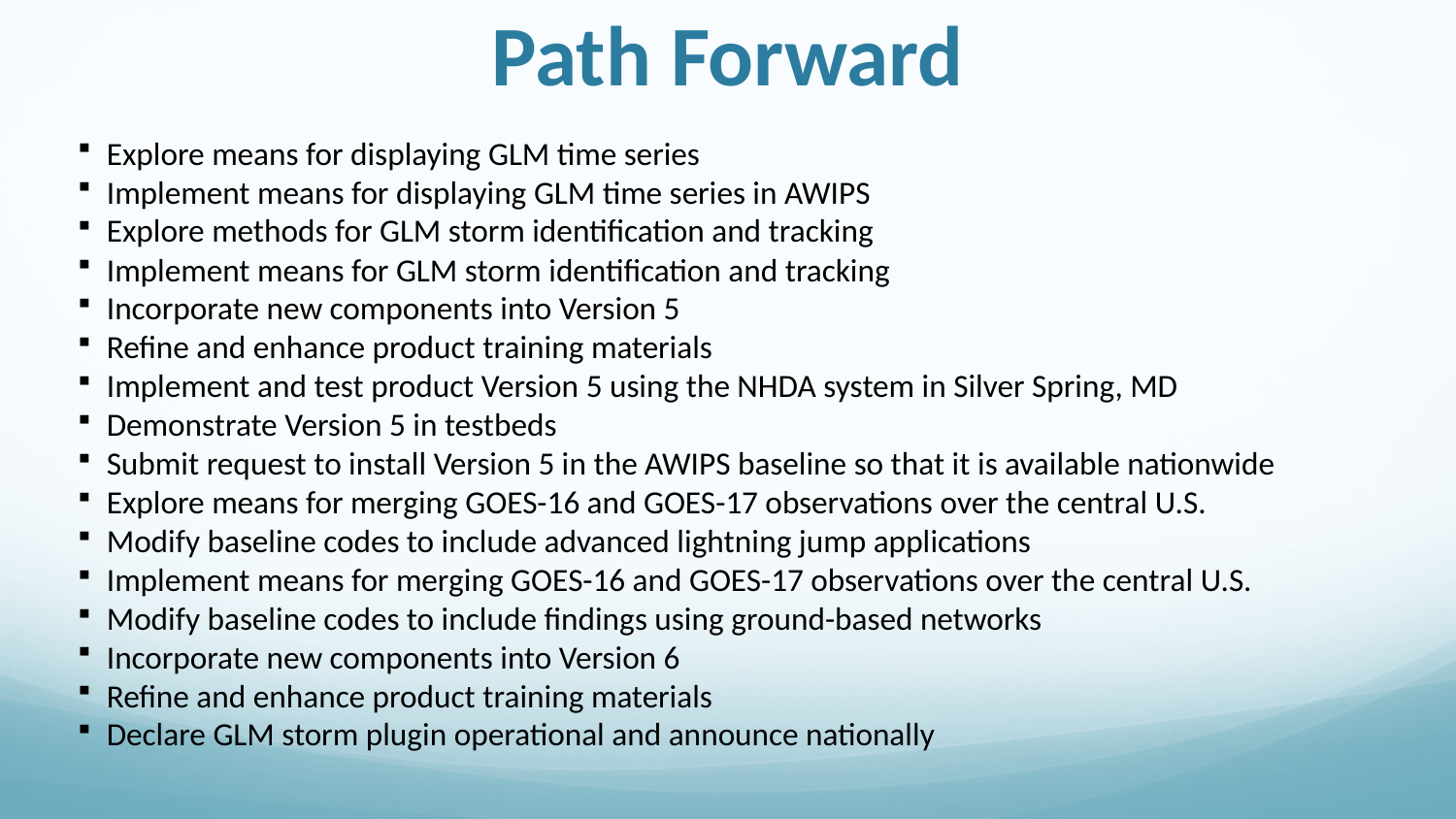

# Path Forward
Explore means for displaying GLM time series
Implement means for displaying GLM time series in AWIPS
Explore methods for GLM storm identification and tracking
Implement means for GLM storm identification and tracking
Incorporate new components into Version 5
Refine and enhance product training materials
Implement and test product Version 5 using the NHDA system in Silver Spring, MD
Demonstrate Version 5 in testbeds
Submit request to install Version 5 in the AWIPS baseline so that it is available nationwide
Explore means for merging GOES-16 and GOES-17 observations over the central U.S.
Modify baseline codes to include advanced lightning jump applications
Implement means for merging GOES-16 and GOES-17 observations over the central U.S.
Modify baseline codes to include findings using ground-based networks
Incorporate new components into Version 6
Refine and enhance product training materials
Declare GLM storm plugin operational and announce nationally